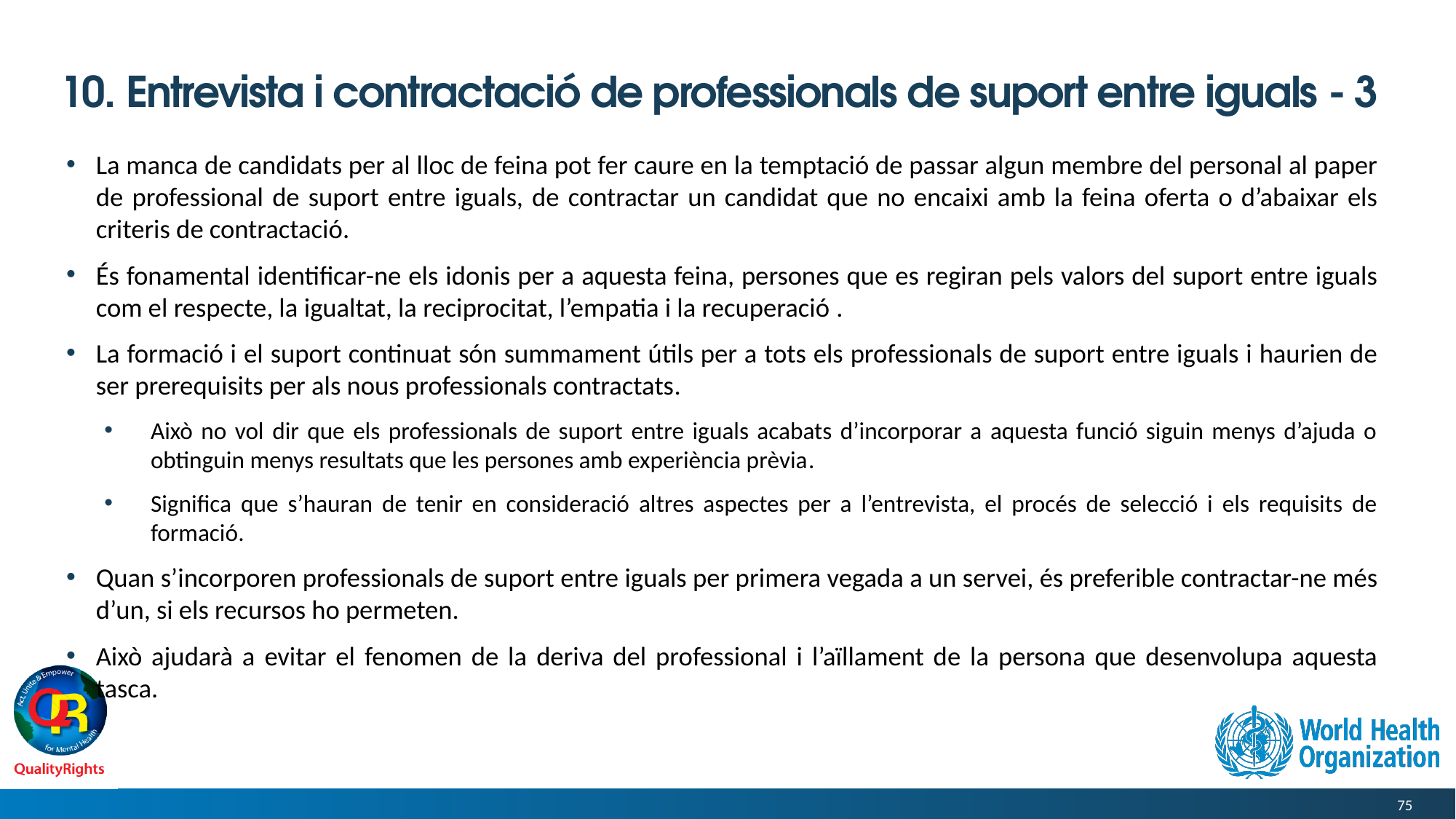

# 10. Entrevista i contractació de professionals de suport entre iguals - 3
La manca de candidats per al lloc de feina pot fer caure en la temptació de passar algun membre del personal al paper de professional de suport entre iguals, de contractar un candidat que no encaixi amb la feina oferta o d’abaixar els criteris de contractació.
És fonamental identificar-ne els idonis per a aquesta feina, persones que es regiran pels valors del suport entre iguals com el respecte, la igualtat, la reciprocitat, l’empatia i la recuperació .
La formació i el suport continuat són summament útils per a tots els professionals de suport entre iguals i haurien de ser prerequisits per als nous professionals contractats.
Això no vol dir que els professionals de suport entre iguals acabats d’incorporar a aquesta funció siguin menys d’ajuda o obtinguin menys resultats que les persones amb experiència prèvia.
Significa que s’hauran de tenir en consideració altres aspectes per a l’entrevista, el procés de selecció i els requisits de formació.
Quan s’incorporen professionals de suport entre iguals per primera vegada a un servei, és preferible contractar-ne més d’un, si els recursos ho permeten.
Això ajudarà a evitar el fenomen de la deriva del professional i l’aïllament de la persona que desenvolupa aquesta tasca.